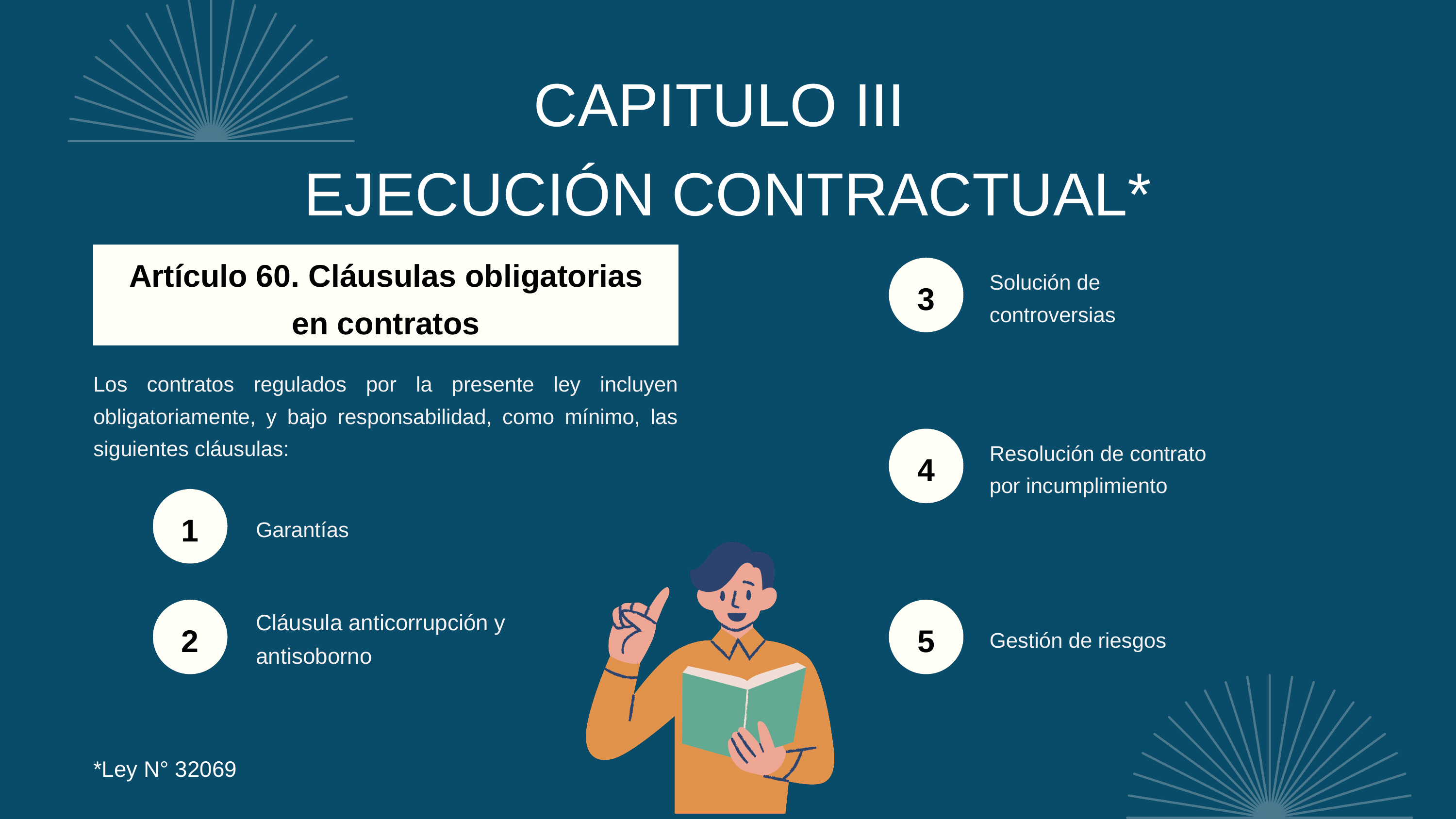

CAPITULO III
EJECUCIÓN CONTRACTUAL*

Artículo 60. Cláusulas obligatorias en contratos

Solución de controversias
3
Los contratos regulados por la presente ley incluyen obligatoriamente, y bajo responsabilidad, como mínimo, las siguientes cláusulas:

Resolución de contrato por incumplimiento
4

1
Garantías

Cláusula anticorrupción y antisoborno
2
5
Gestión de riesgos

*Ley N° 32069